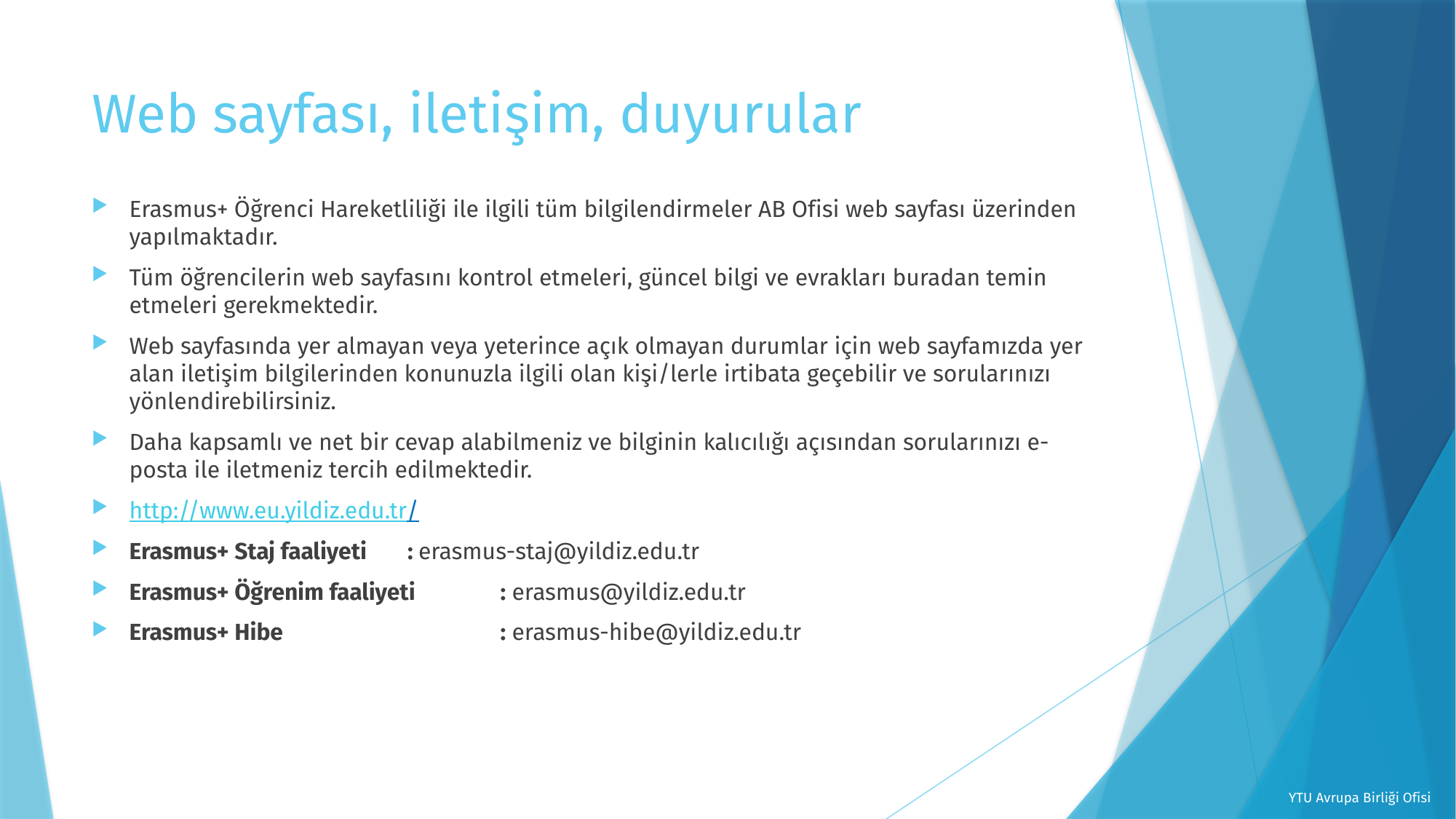

# Web sayfası, iletişim, duyurular
Erasmus+ Öğrenci Hareketliliği ile ilgili tüm bilgilendirmeler AB Ofisi web sayfası üzerinden yapılmaktadır.
Tüm öğrencilerin web sayfasını kontrol etmeleri, güncel bilgi ve evrakları buradan temin etmeleri gerekmektedir.
Web sayfasında yer almayan veya yeterince açık olmayan durumlar için web sayfamızda yer alan iletişim bilgilerinden konunuzla ilgili olan kişi/lerle irtibata geçebilir ve sorularınızı yönlendirebilirsiniz.
Daha kapsamlı ve net bir cevap alabilmeniz ve bilginin kalıcılığı açısından sorularınızı e-posta ile iletmeniz tercih edilmektedir.
http://www.eu.yildiz.edu.tr/
Erasmus+ Staj faaliyeti			: erasmus-staj@yildiz.edu.tr
Erasmus+ Öğrenim faaliyeti     	: erasmus@yildiz.edu.tr
Erasmus+ Hibe                       	: erasmus-hibe@yildiz.edu.tr

YTU Avrupa Birliği Ofisi